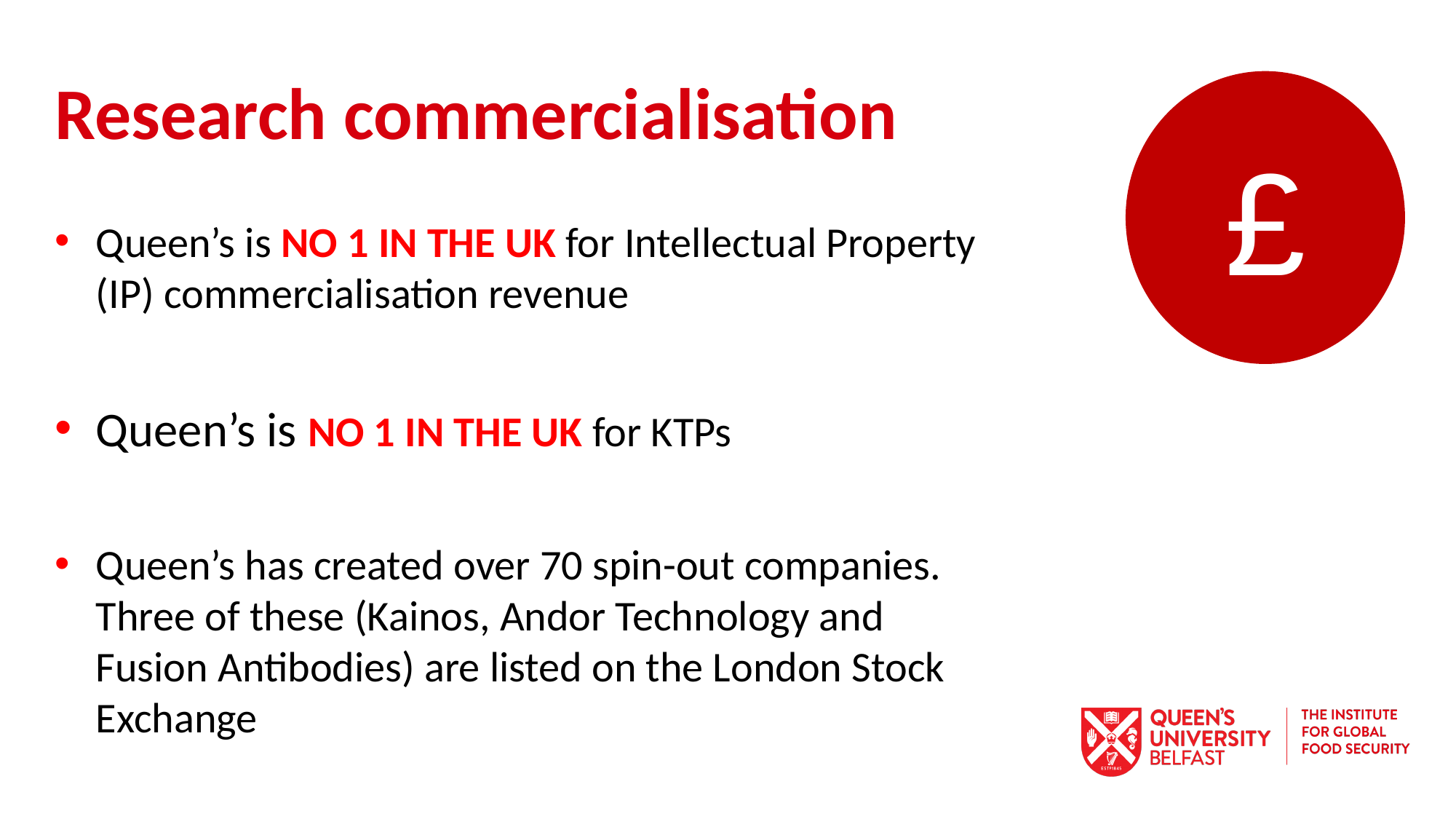

Research commercialisation
£
Queen’s is NO 1 IN THE UK for Intellectual Property (IP) commercialisation revenue

Queen’s is NO 1 IN THE UK for KTPs

Queen’s has created over 70 spin-out companies. Three of these (Kainos, Andor Technology and Fusion Antibodies) are listed on the London Stock Exchange